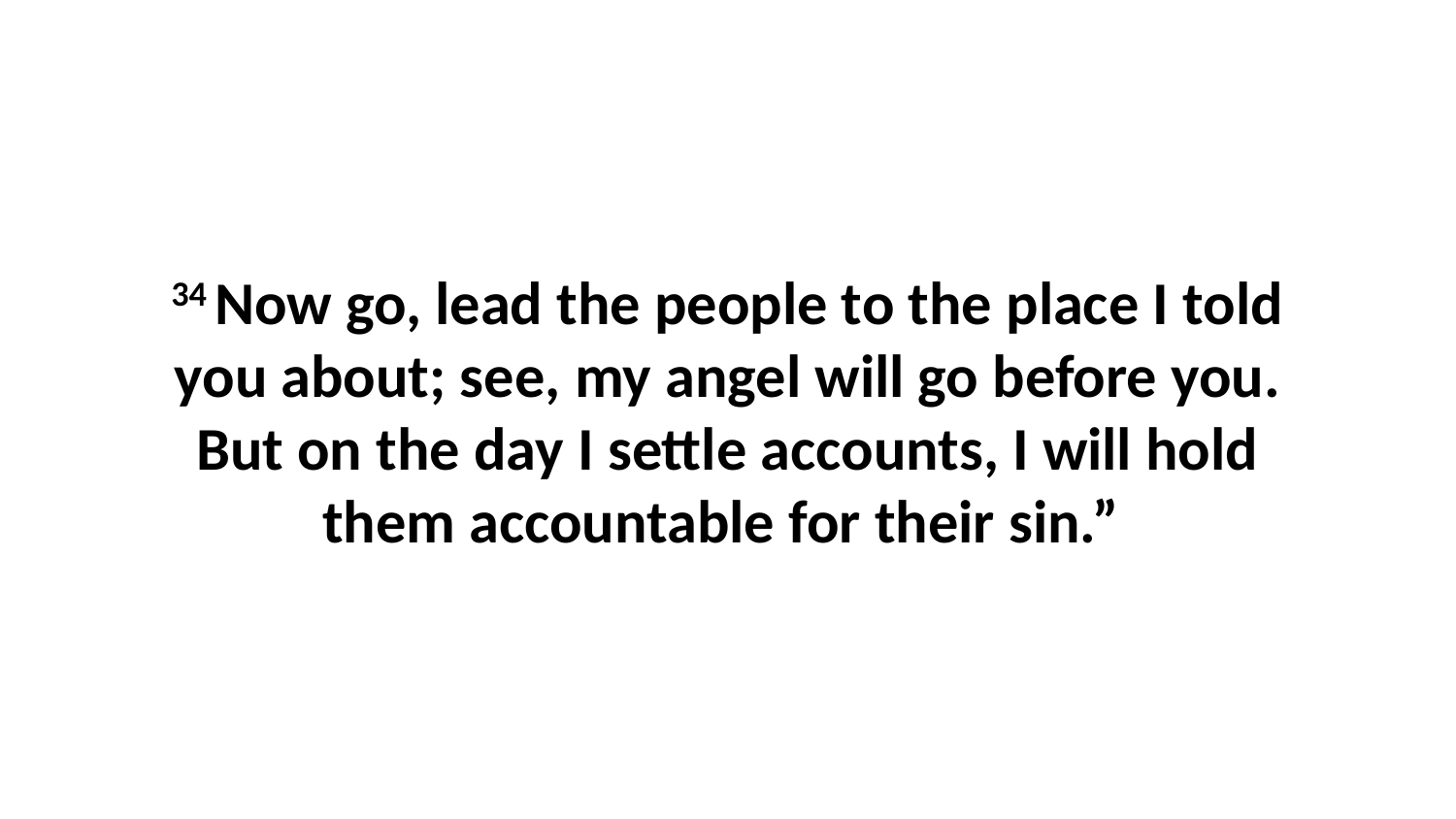

34 Now go, lead the people to the place I told you about; see, my angel will go before you. But on the day I settle accounts, I will hold them accountable for their sin.”